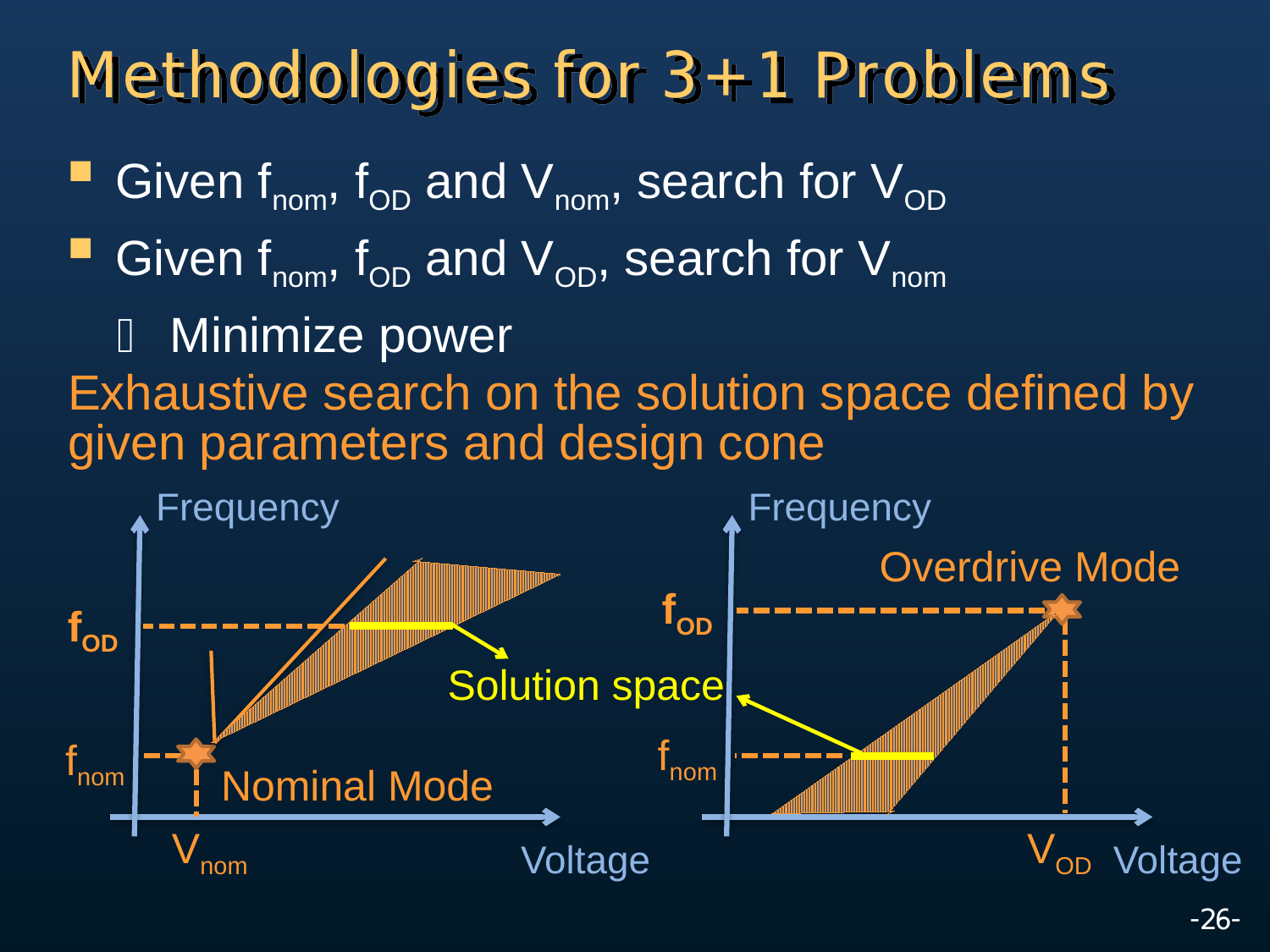

# Methodologies for 3+1 Problems
Given fnom, fOD and Vnom, search for VOD
Given fnom, fOD and VOD, search for Vnom
    ⇒ Minimize power
Exhaustive search on the solution space defined by given parameters and design cone
Frequency
Frequency
Overdrive Mode

fOD
fOD

Solution space
fnom
fnom

Nominal Mode
Vnom
VOD
Voltage
Voltage